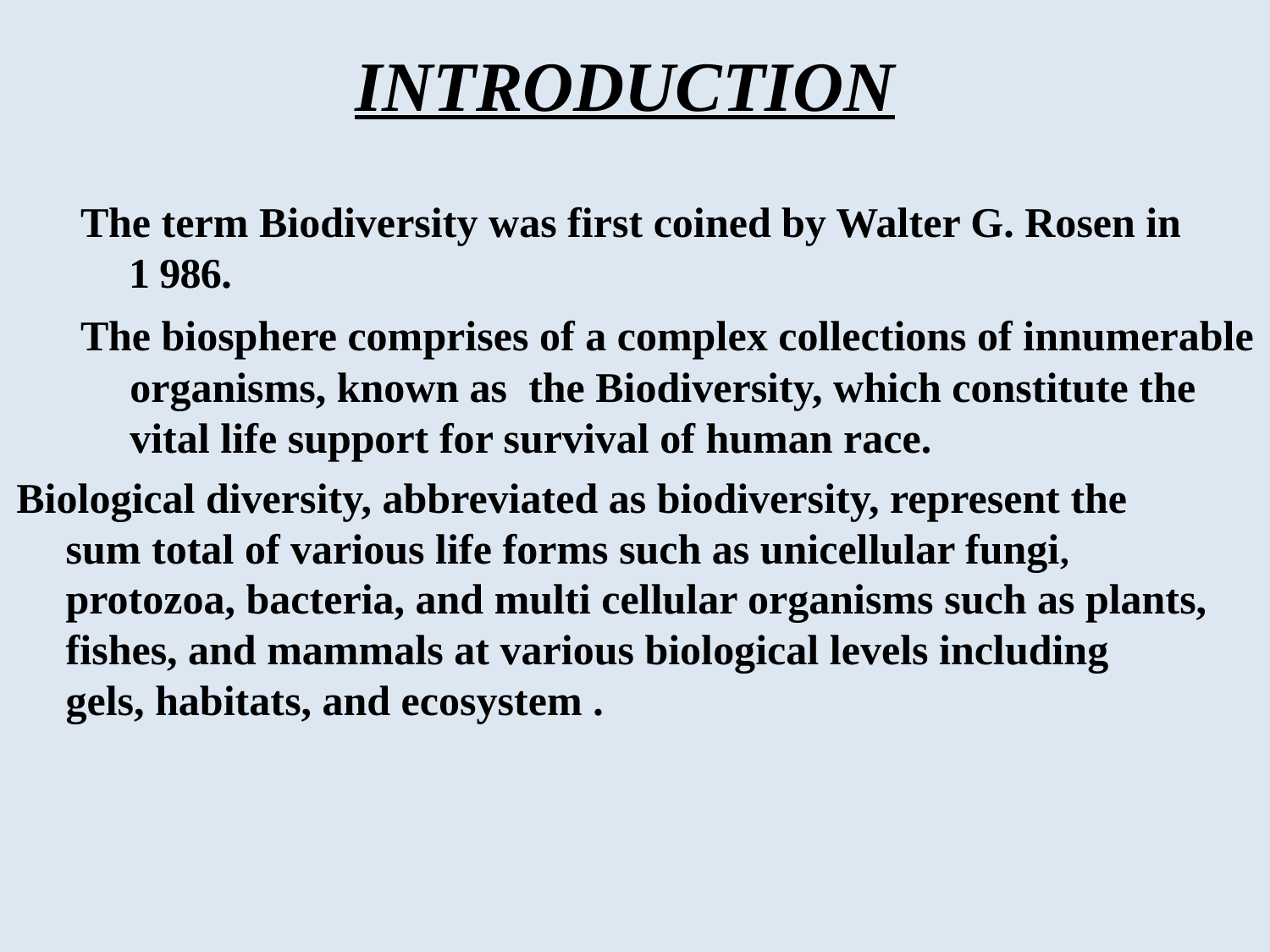

INTRODUCTION

The term Biodiversity was first coined by Walter G. Rosen in

1 986.

The biosphere comprises of a complex collections of innumerable
	organisms, known as  the Biodiversity, which constitute the
	vital life support for survival of human race.

Biological diversity, abbreviated as biodiversity, represent the
	sum total of various life forms such as unicellular fungi,
	protozoa, bacteria, and multi cellular organisms such as plants,
	fishes, and mammals at various biological levels including
	gels, habitats, and ecosystem .